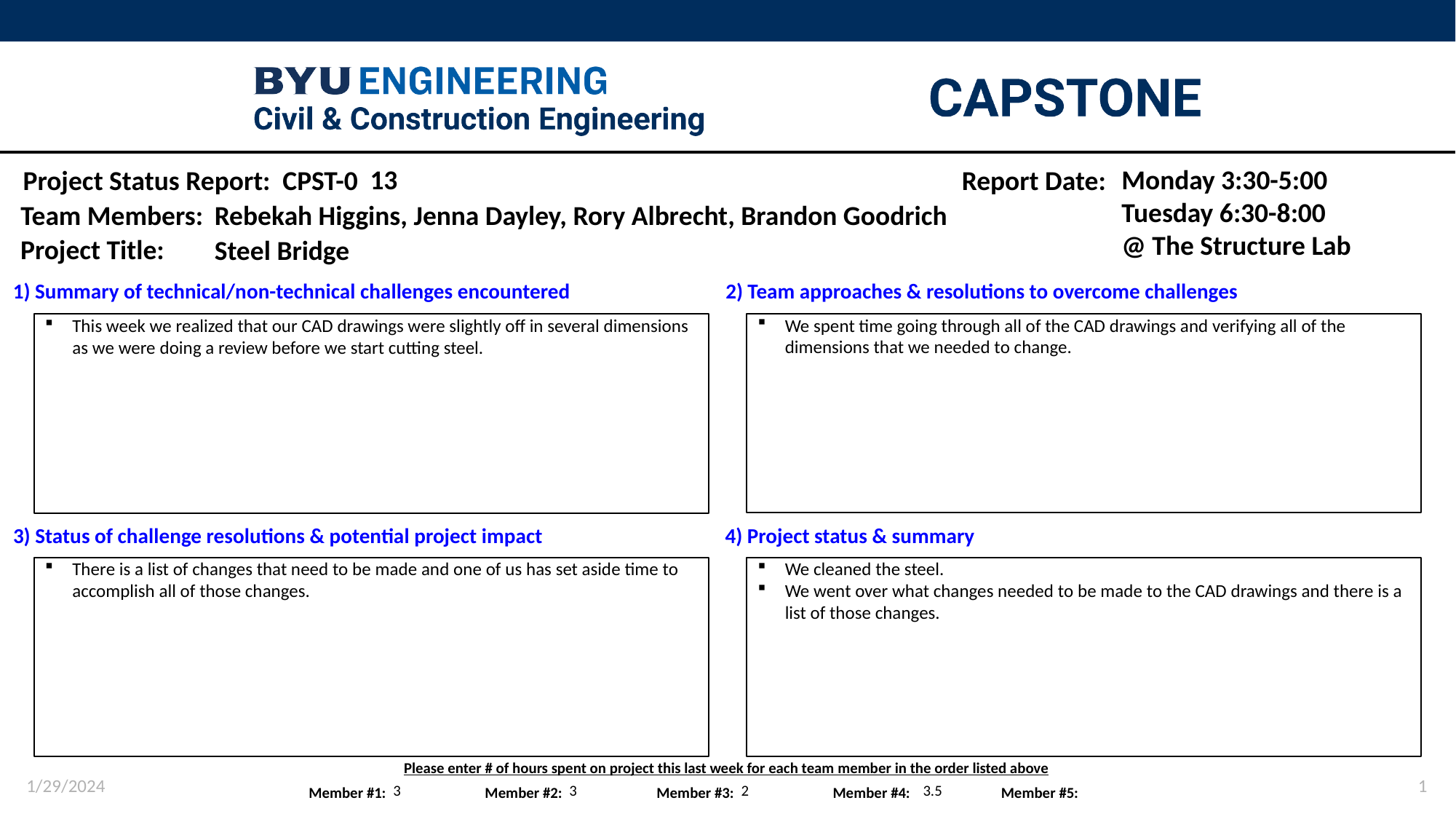

13
Monday 3:30-5:00
Tuesday 6:30-8:00
@ The Structure Lab

Rebekah Higgins, Jenna Dayley, Rory Albrecht, Brandon Goodrich
Steel Bridge
We spent time going through all of the CAD drawings and verifying all of the dimensions that we needed to change.

This week we realized that our CAD drawings were slightly off in several dimensions as we were doing a review before we start cutting steel.

There is a list of changes that need to be made and one of us has set aside time to accomplish all of those changes.
We cleaned the steel.
We went over what changes needed to be made to the CAD drawings and there is a list of those changes.
1/29/2024
1
3
3
2
3.5